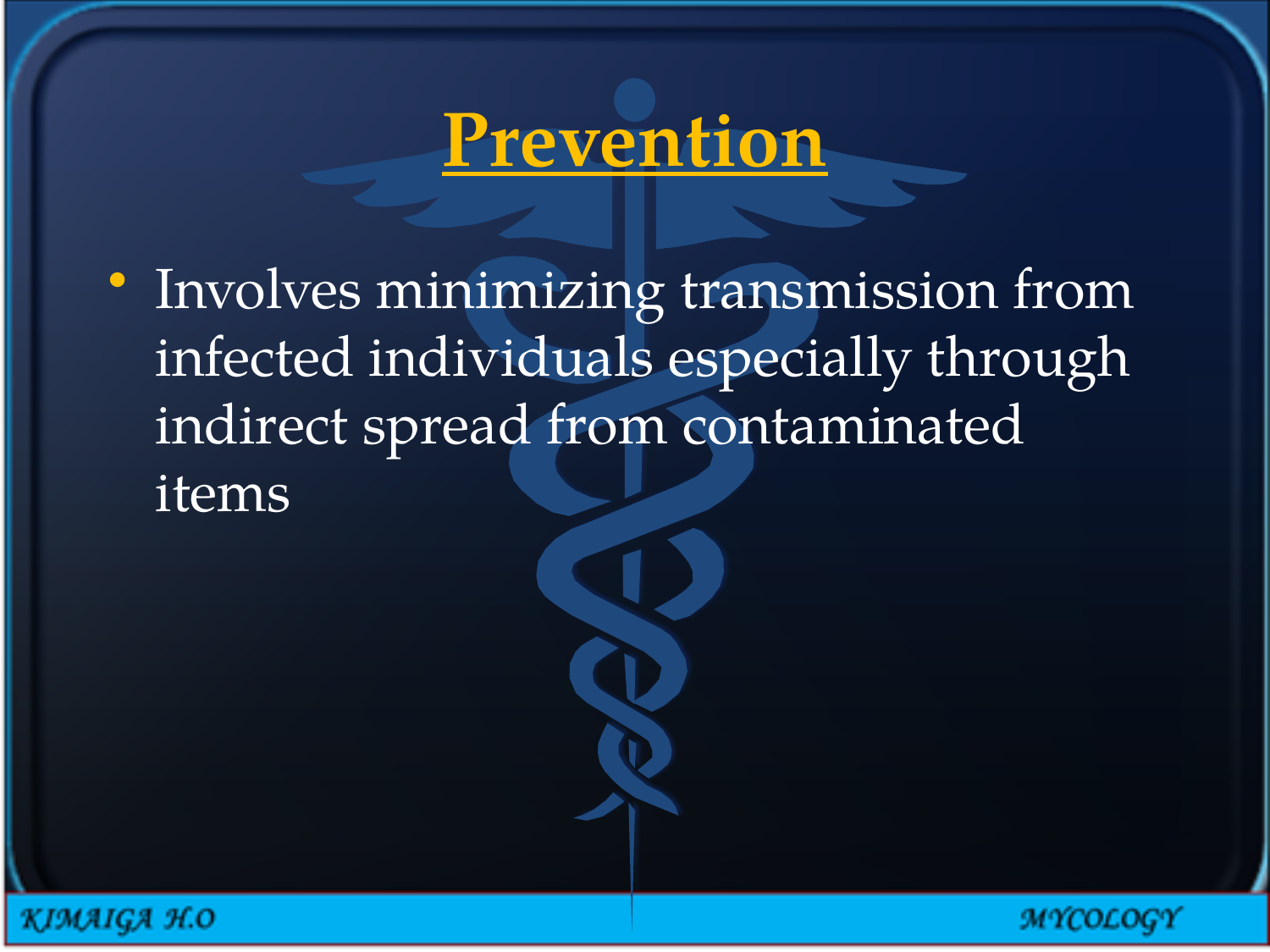

# Prevention
Involves minimizing transmission from infected individuals especially through indirect spread from contaminated items